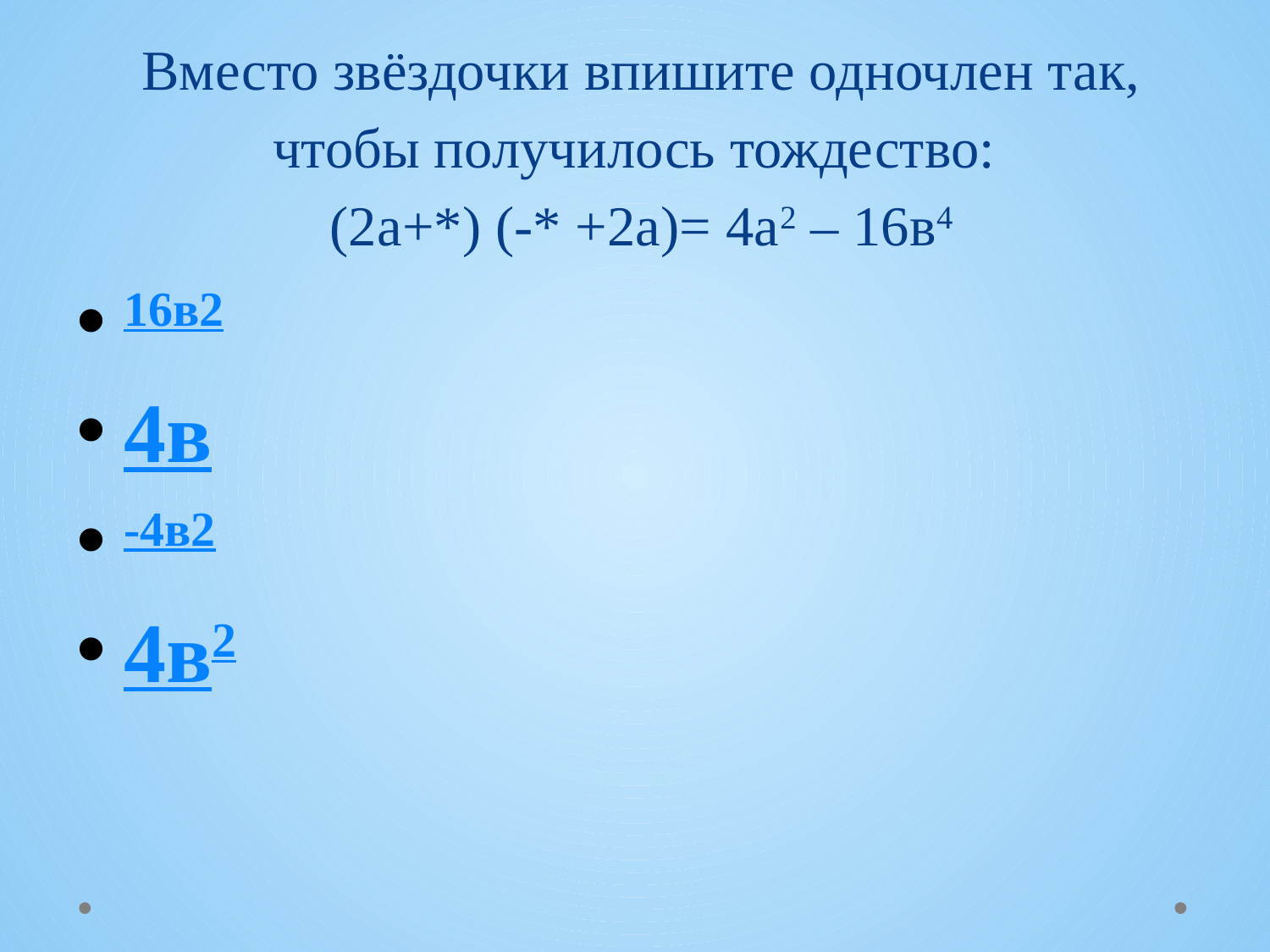

# Вместо звёздочки впишите одночлен так, чтобы получилось тождество: (2а+*) (-* +2а)= 4а2 – 16в4
16в2
4в
-4в2
4в2